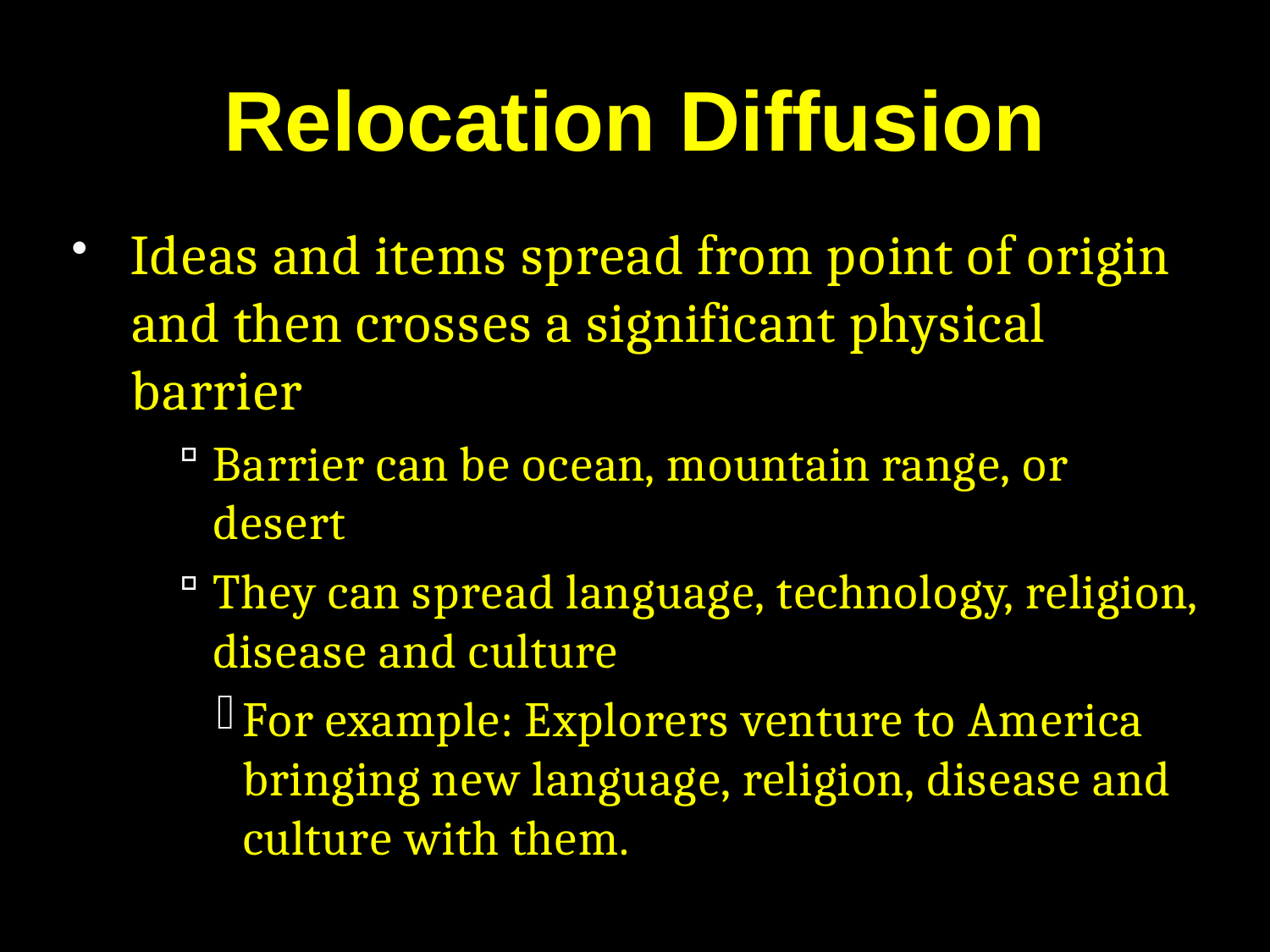

# Relocation Diffusion
Ideas and items spread from point of origin and then crosses a significant physical barrier
Barrier can be ocean, mountain range, or desert
They can spread language, technology, religion, disease and culture
For example: Explorers venture to America bringing new language, religion, disease and culture with them.